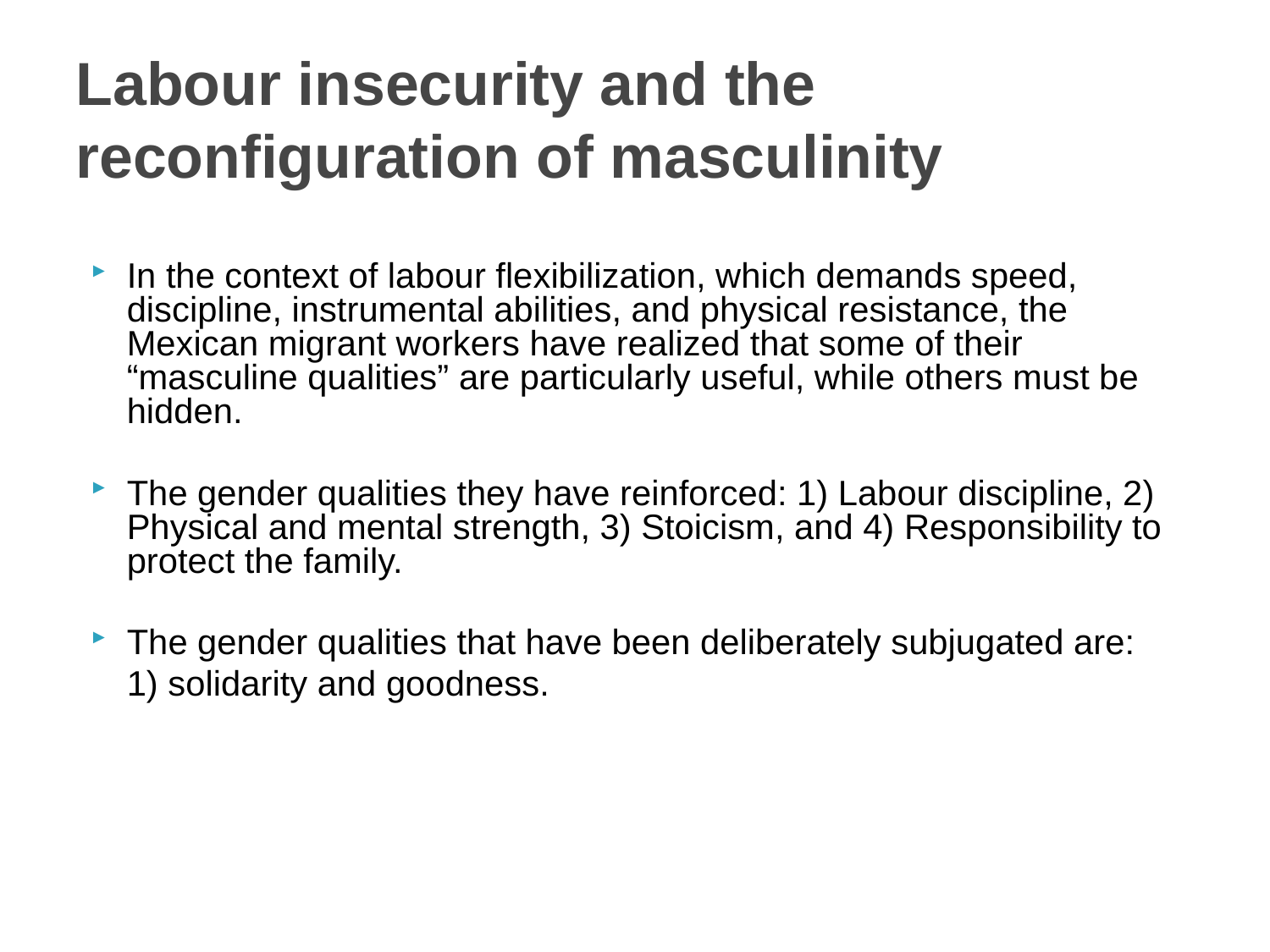

# Labour insecurity and the reconfiguration of masculinity

In the context of labour flexibilization, which demands speed, discipline, instrumental abilities, and physical resistance, the Mexican migrant workers have realized that some of their “masculine qualities” are particularly useful, while others must be hidden.

The gender qualities they have reinforced: 1) Labour discipline, 2) Physical and mental strength, 3) Stoicism, and 4) Responsibility to protect the family.

The gender qualities that have been deliberately subjugated are:
	1) solidarity and goodness.